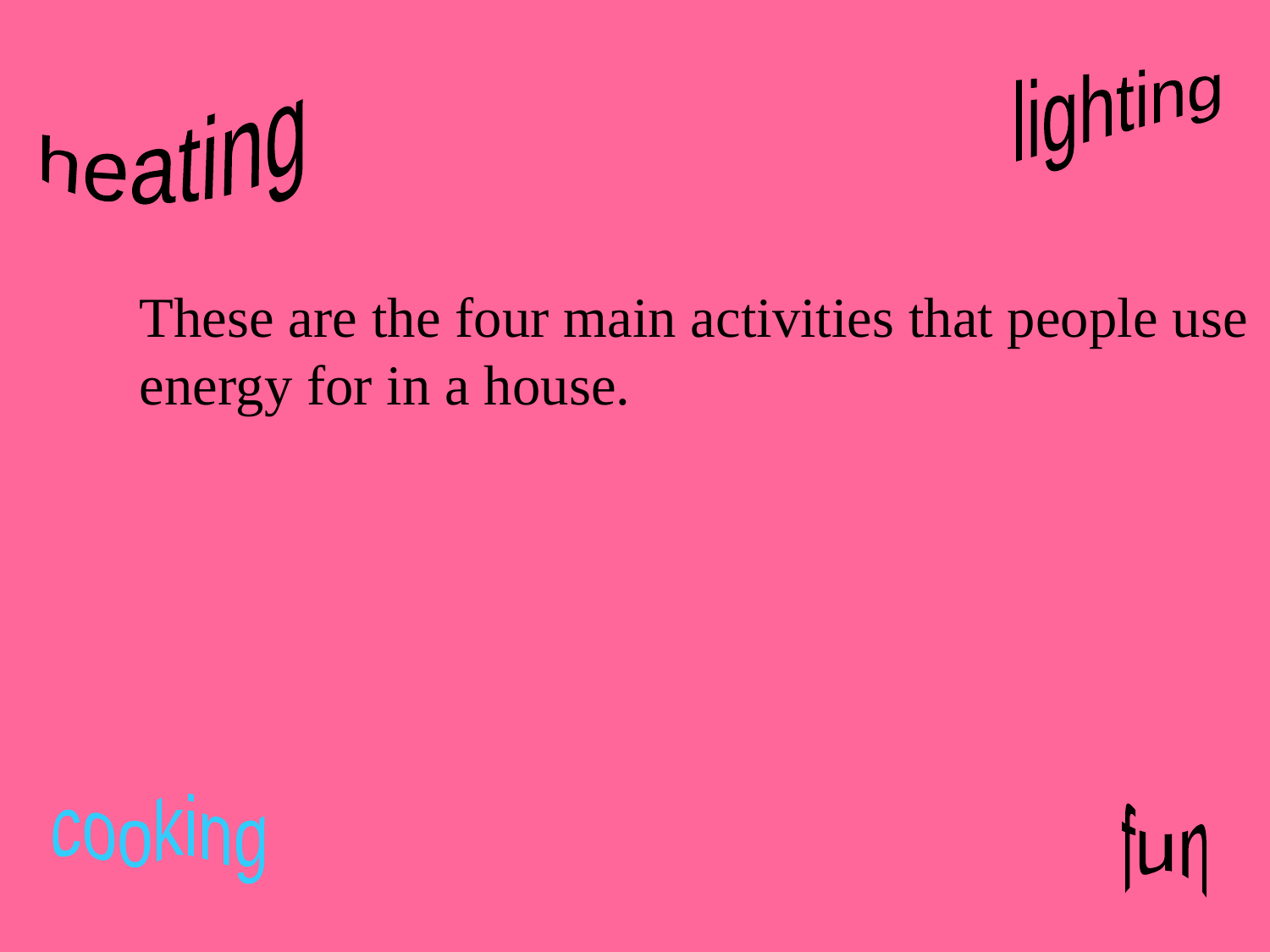

lighting
heating
	These are the four main activities that people use 	energy for in a house.
cooking
fun